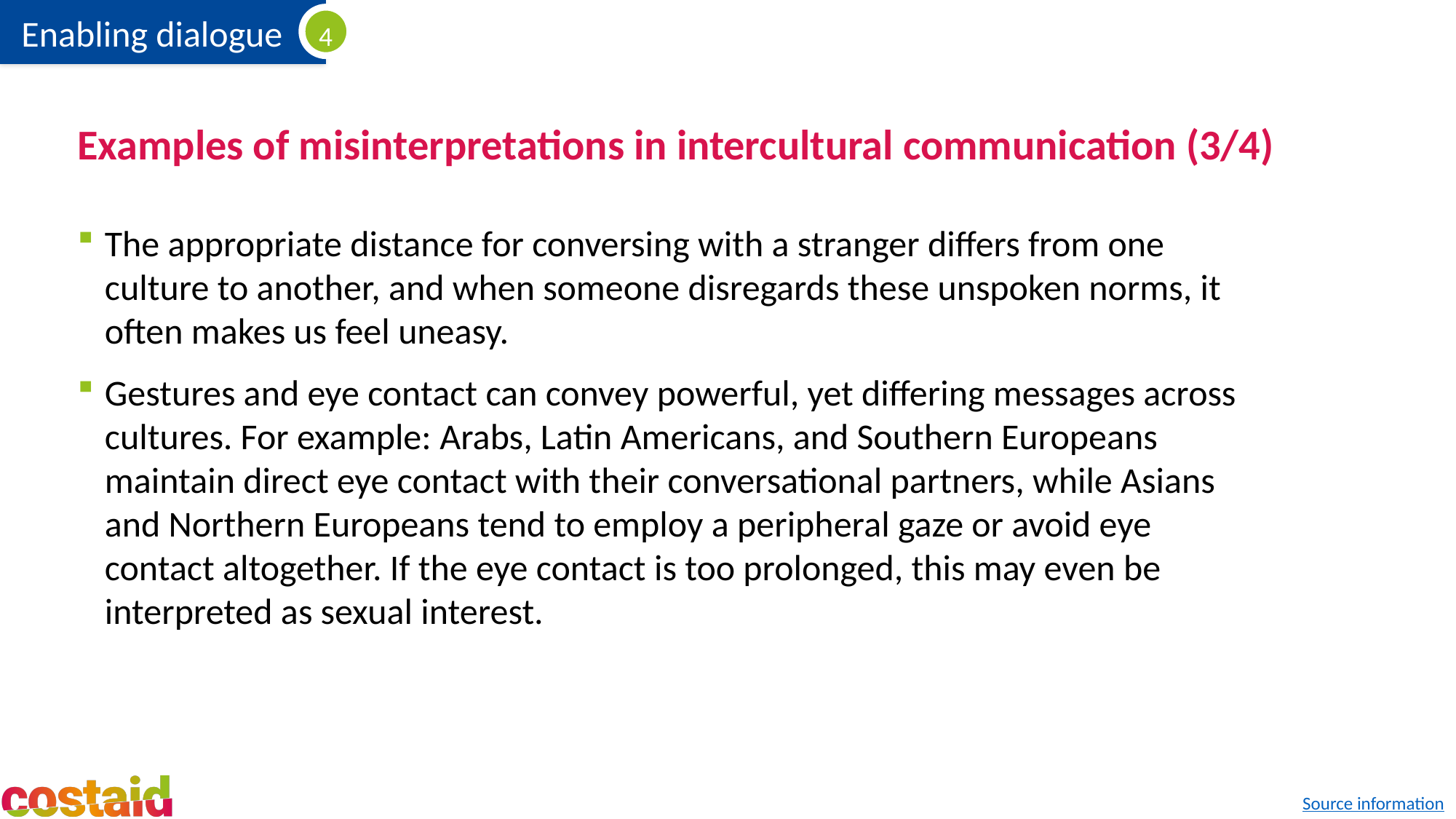

# Examples of misinterpretations in intercultural communication (3/4)

The appropriate distance for conversing with a stranger differs from one culture to another, and when someone disregards these unspoken norms, it often makes us feel uneasy.
Gestures and eye contact can convey powerful, yet differing messages across cultures. For example: Arabs, Latin Americans, and Southern Europeans maintain direct eye contact with their conversational partners, while Asians and Northern Europeans tend to employ a peripheral gaze or avoid eye contact altogether. If the eye contact is too prolonged, this may even be interpreted as sexual interest.
Source information